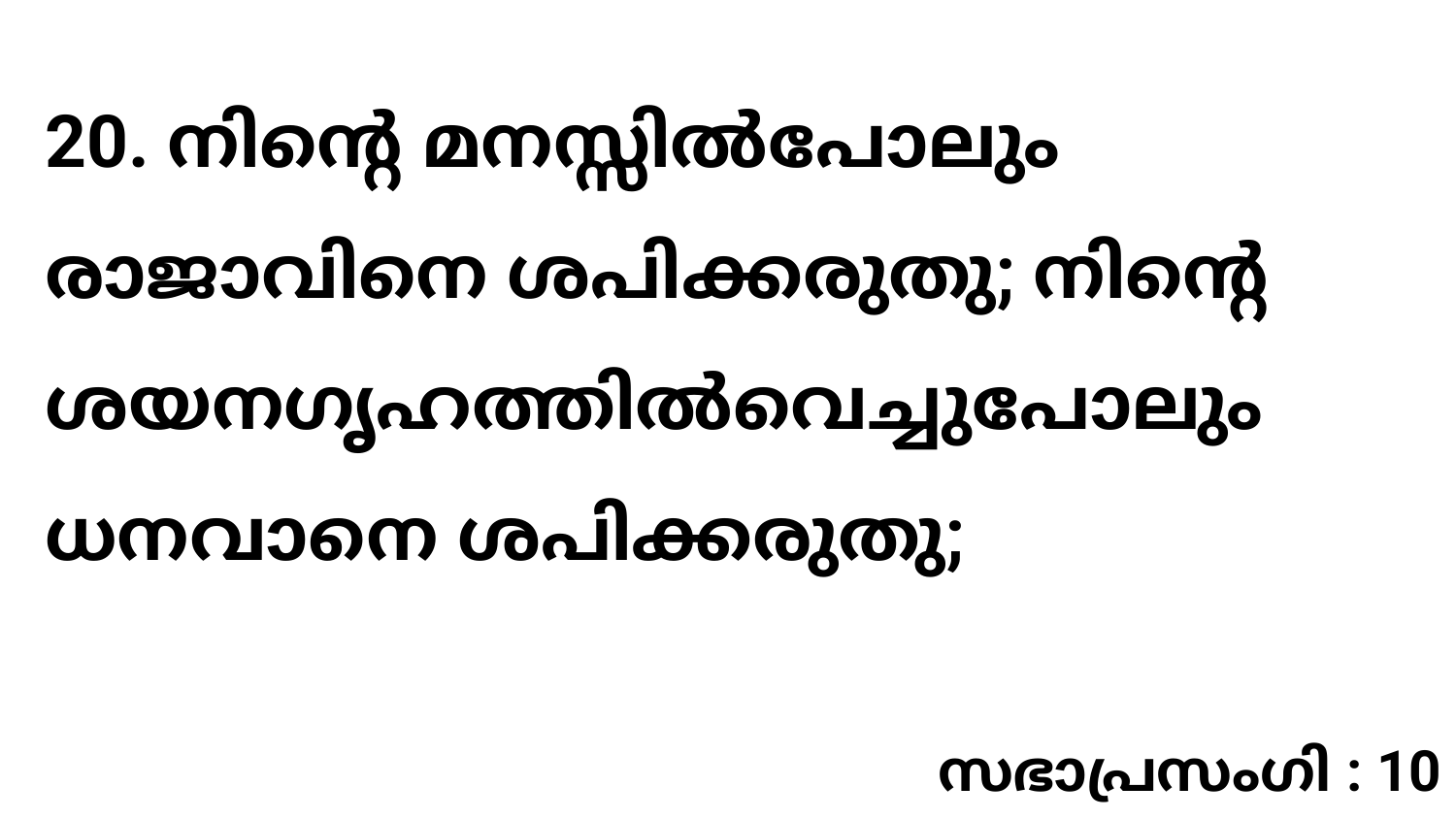

20. നിന്റെ മനസ്സിൽപോലും രാജാവിനെ ശപിക്കരുതു; നിന്റെ ശയനഗൃഹത്തിൽവെച്ചുപോലും ധനവാനെ ശപിക്കരുതു;
സഭാപ്രസംഗി : 10